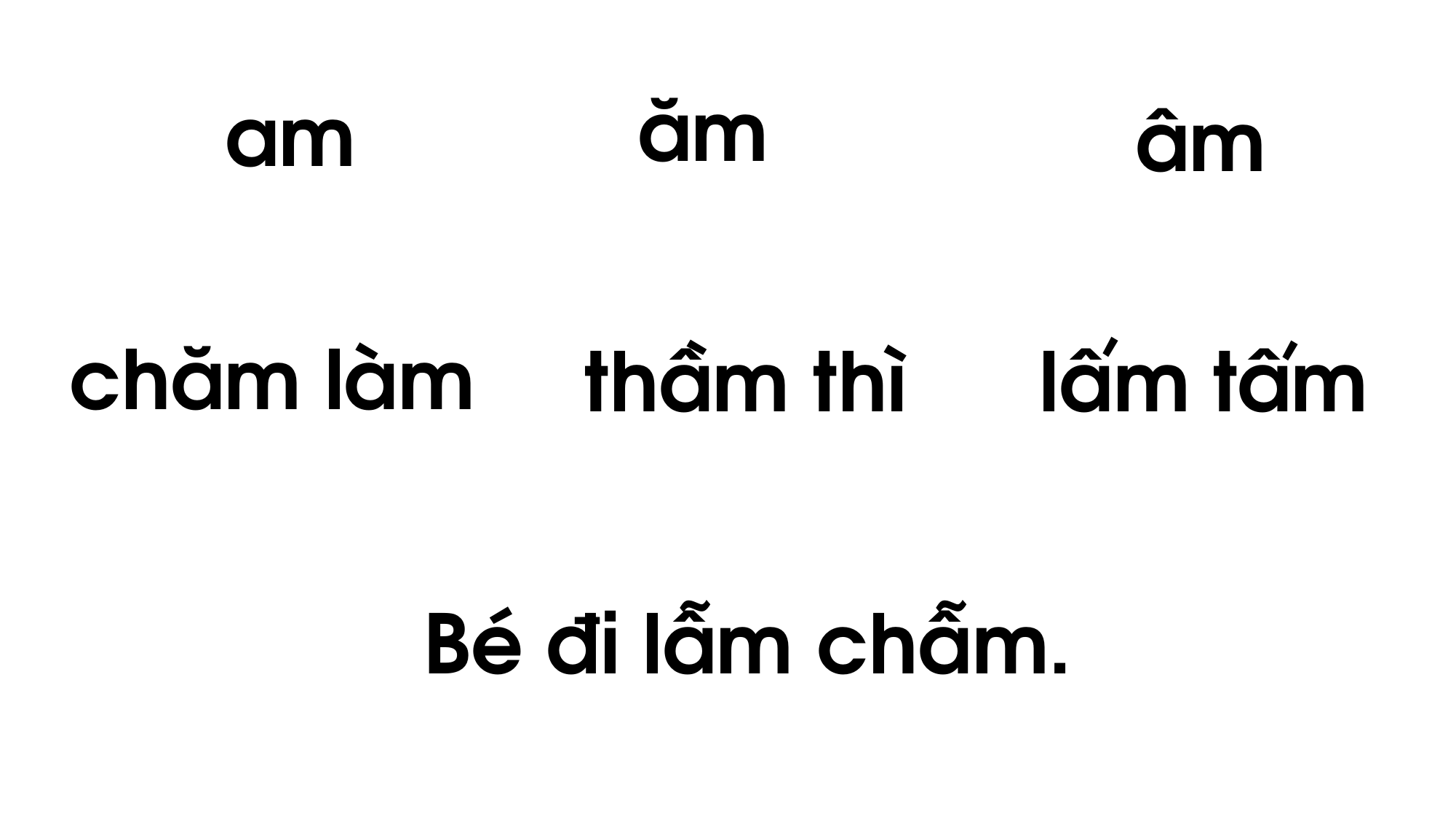

ăm
am
  âm
`
chăm làm
thâm thì
`
lâm tâm
`
~
~
Bé đi lâm châm.